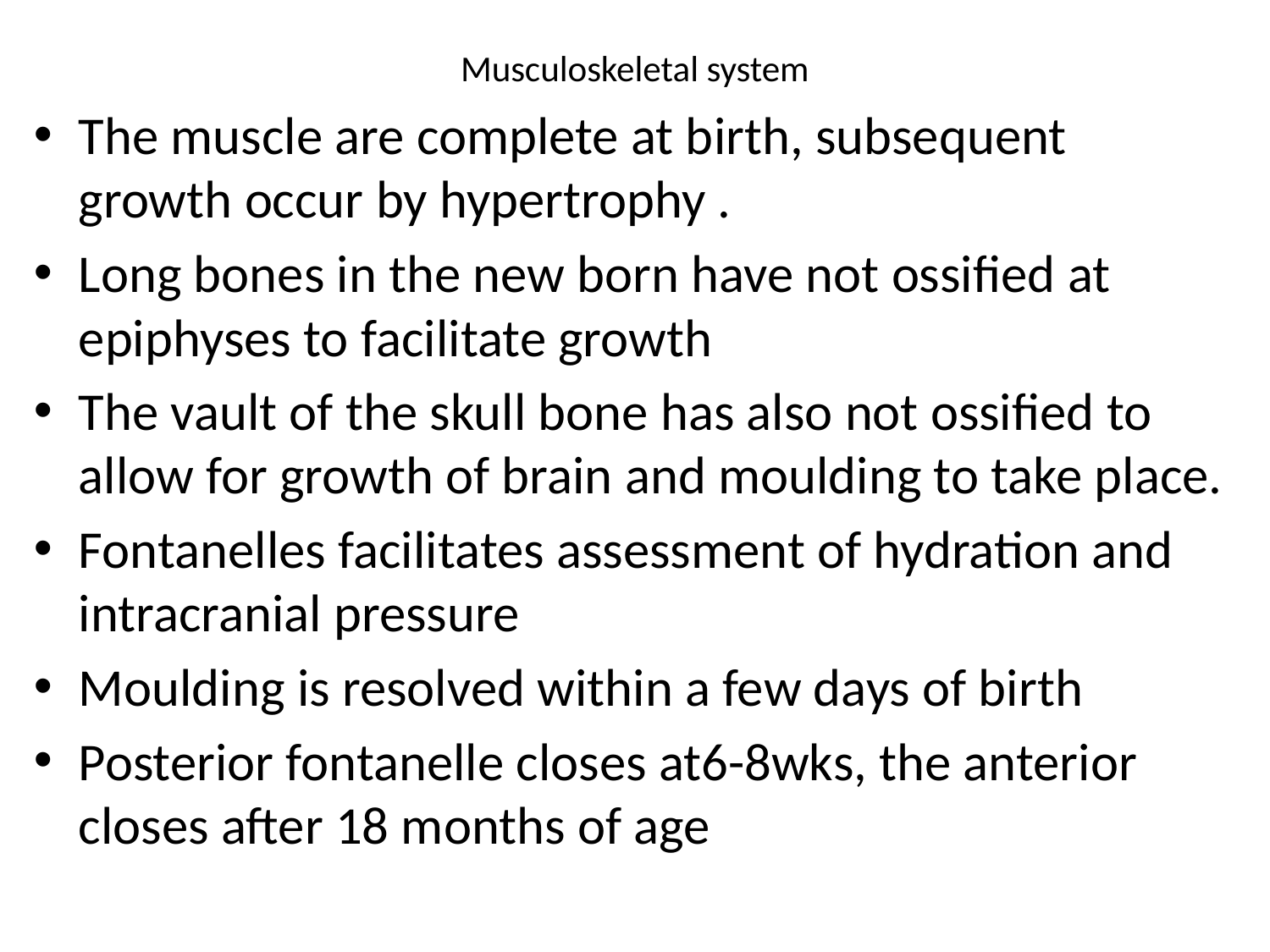

# Musculoskeletal system
The muscle are complete at birth, subsequent growth occur by hypertrophy .
Long bones in the new born have not ossified at epiphyses to facilitate growth
The vault of the skull bone has also not ossified to allow for growth of brain and moulding to take place.
Fontanelles facilitates assessment of hydration and intracranial pressure
Moulding is resolved within a few days of birth
Posterior fontanelle closes at6-8wks, the anterior closes after 18 months of age